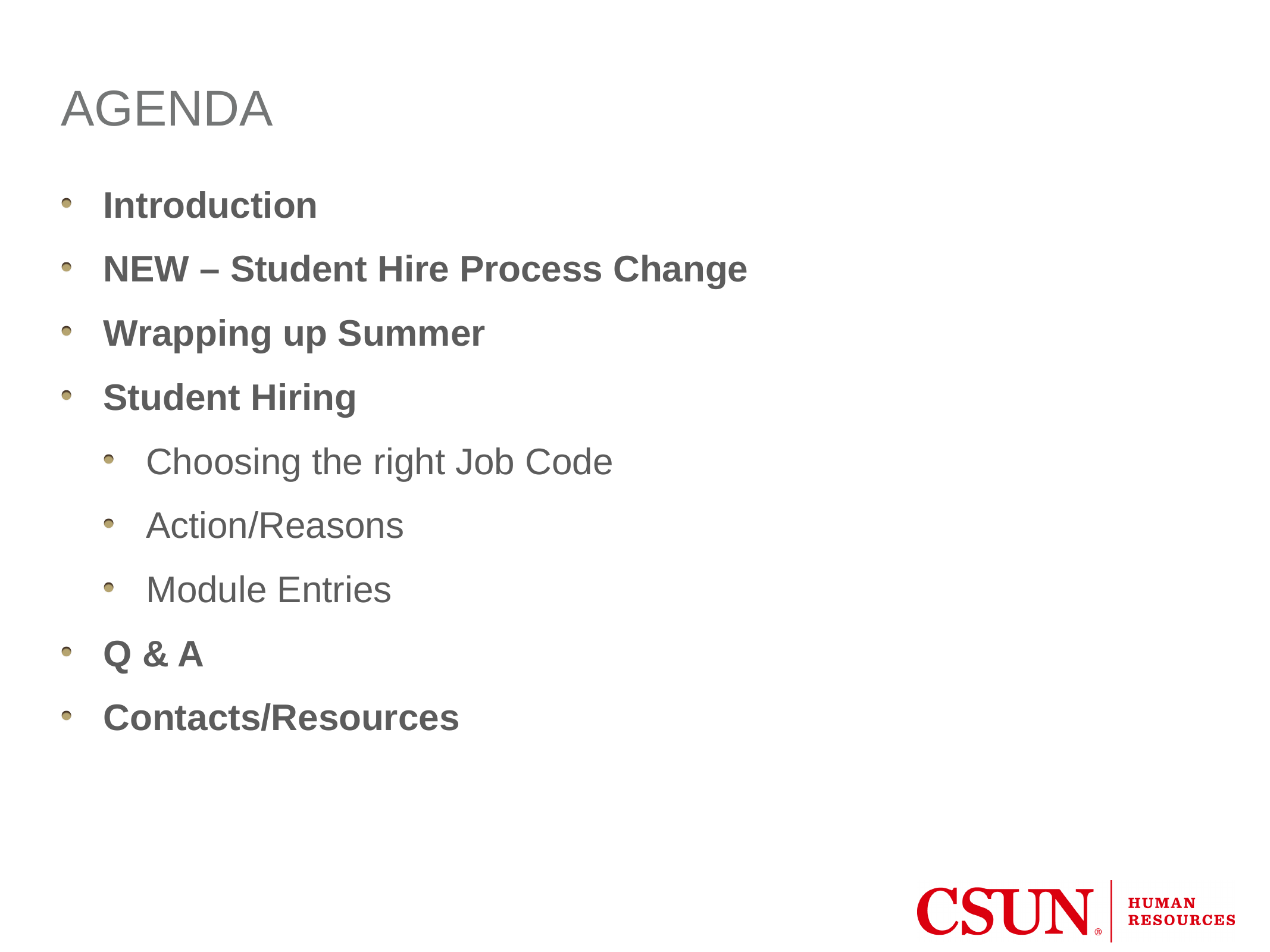

# Agenda

Introduction
NEW – Student Hire Process Change
Wrapping up Summer
Student Hiring
Choosing the right Job Code
Action/Reasons
Module Entries
Q & A
Contacts/Resources